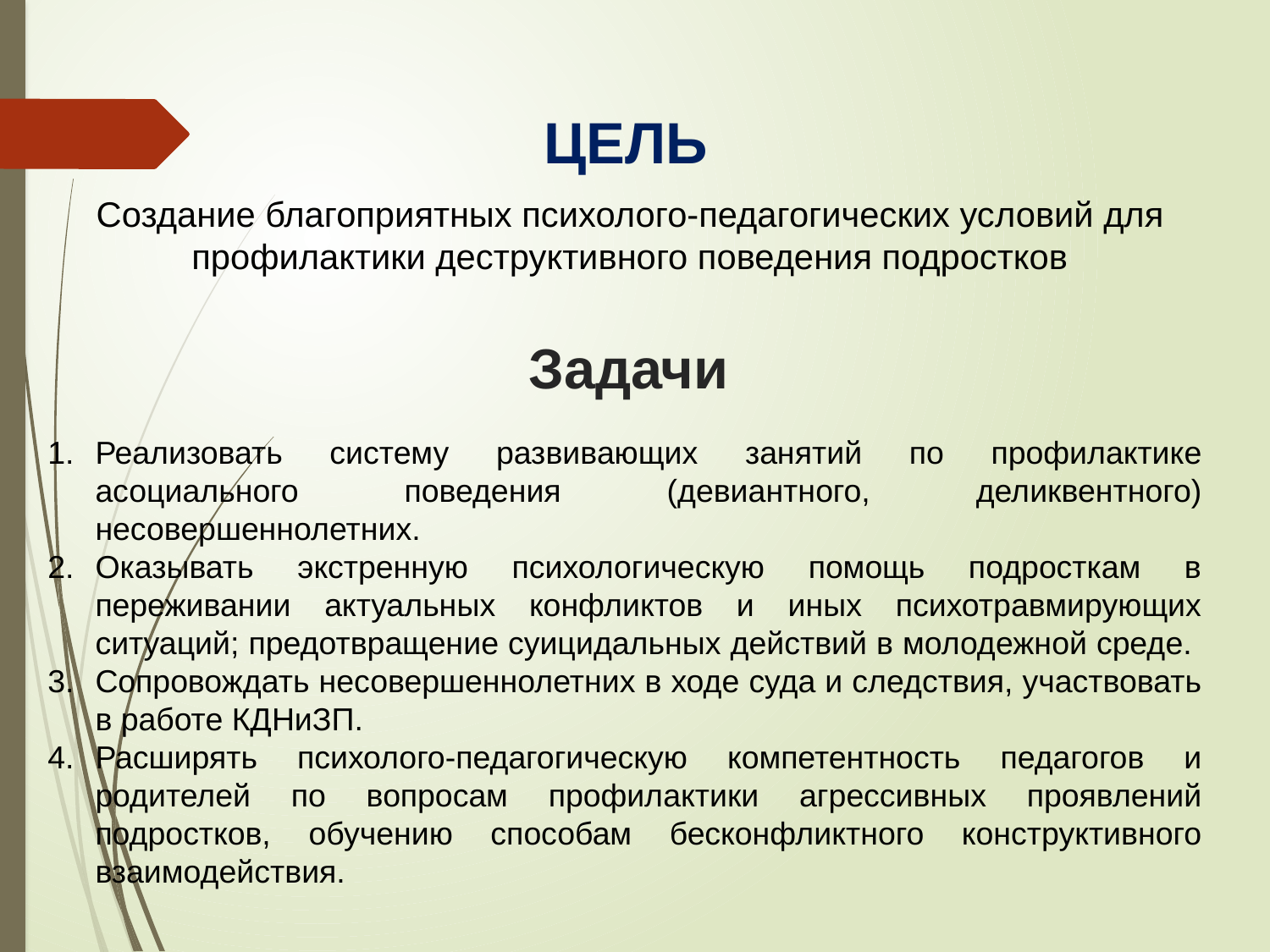

Цель
Создание благоприятных психолого-педагогических условий для профилактики деструктивного поведения подростков
# Задачи
Реализовать систему развивающих занятий по профилактике асоциального поведения (девиантного, деликвентного) несовершеннолетних.
Оказывать экстренную психологическую помощь подросткам в переживании актуальных конфликтов и иных психотравмирующих ситуаций; предотвращение суицидальных действий в молодежной среде.
Сопровождать несовершеннолетних в ходе суда и следствия, участвовать в работе КДНиЗП.
Расширять психолого-педагогическую компетентность педагогов и родителей по вопросам профилактики агрессивных проявлений подростков, обучению способам бесконфликтного конструктивного взаимодействия.